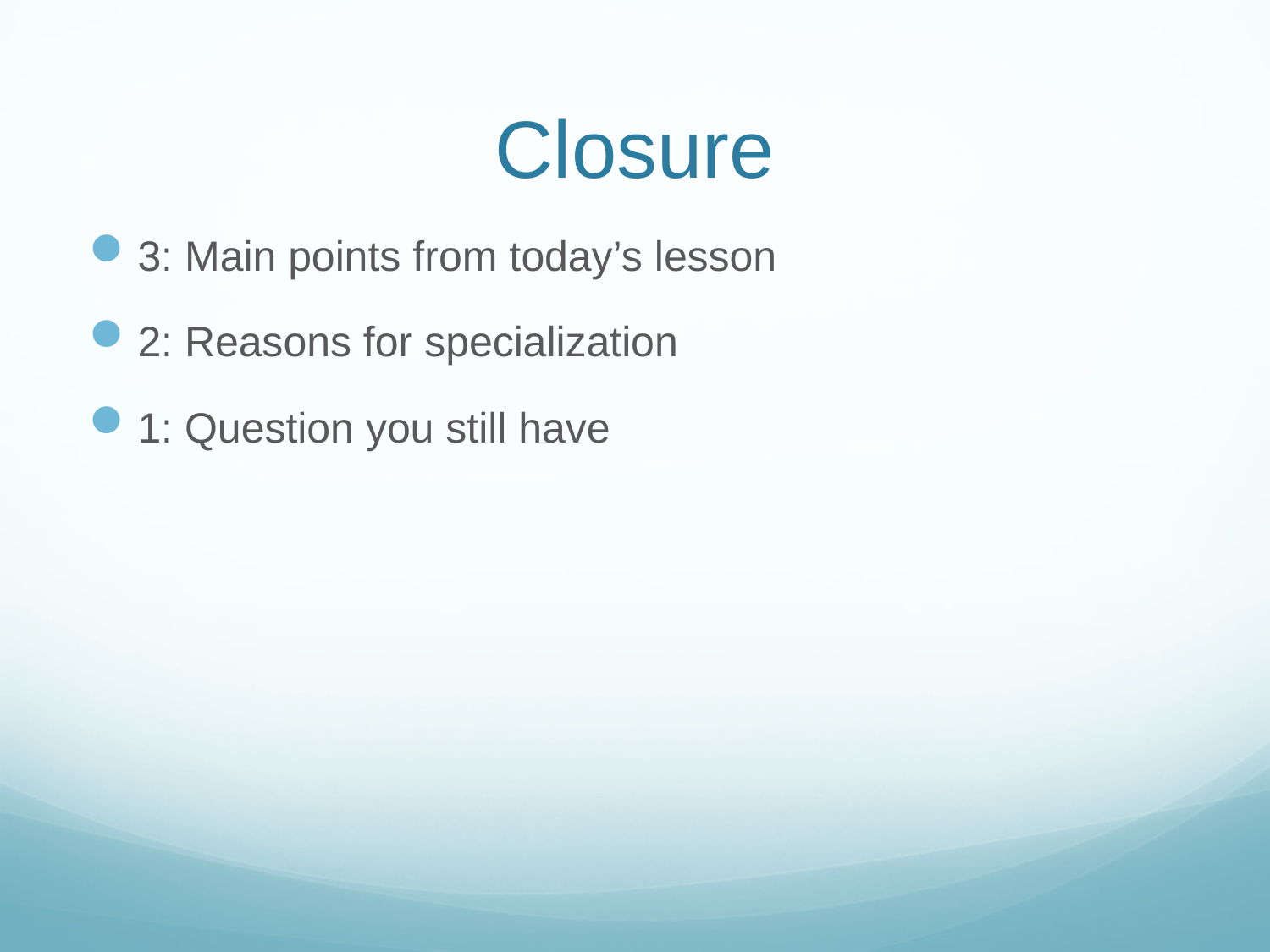

# Closure
3: Main points from today’s lesson
2: Reasons for specialization
1: Question you still have